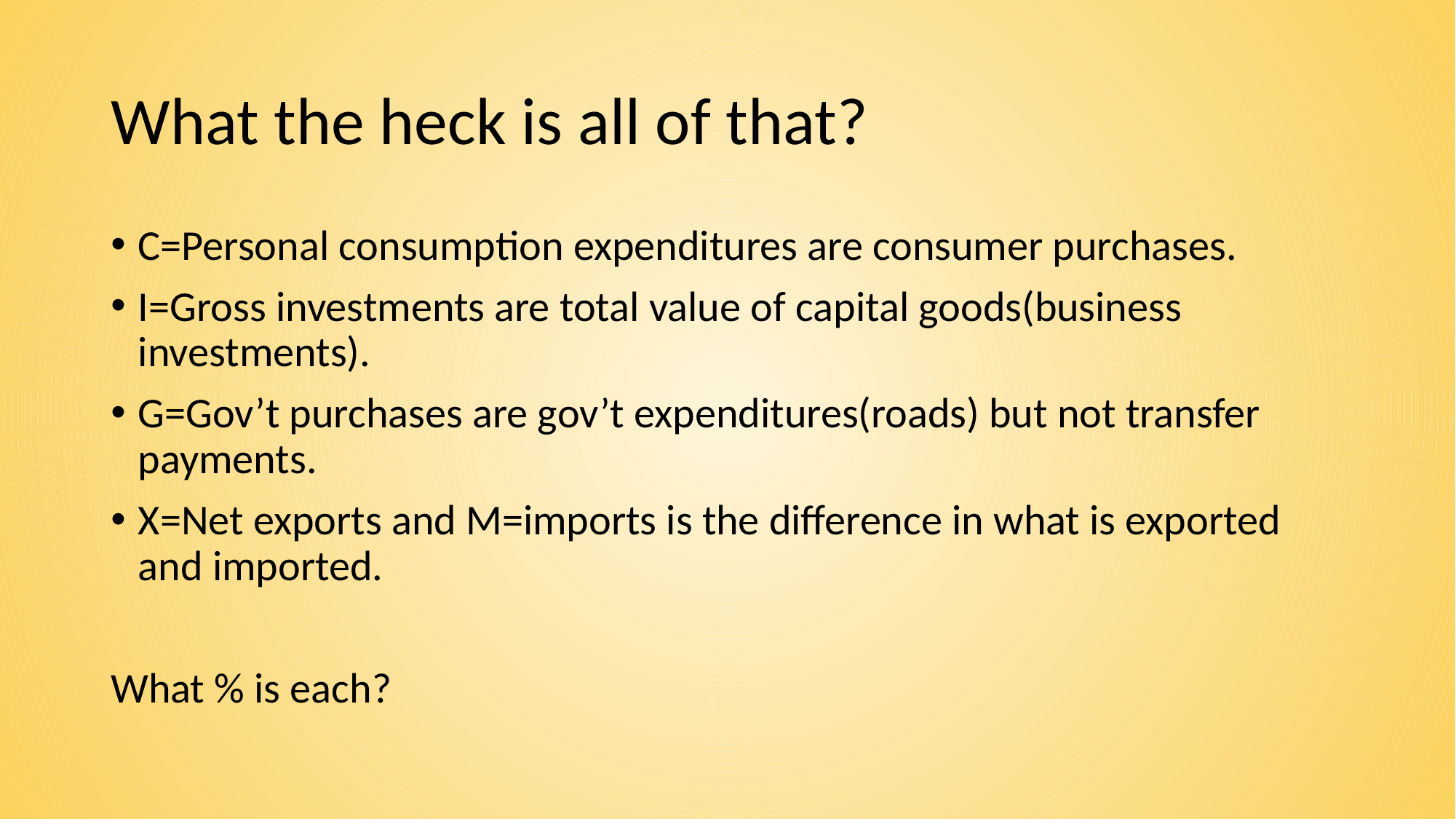

# What the heck is all of that?
C=Personal consumption expenditures are consumer purchases.
I=Gross investments are total value of capital goods(business investments).
G=Gov’t purchases are gov’t expenditures(roads) but not transfer payments.
X=Net exports and M=imports is the difference in what is exported and imported.

What % is each?